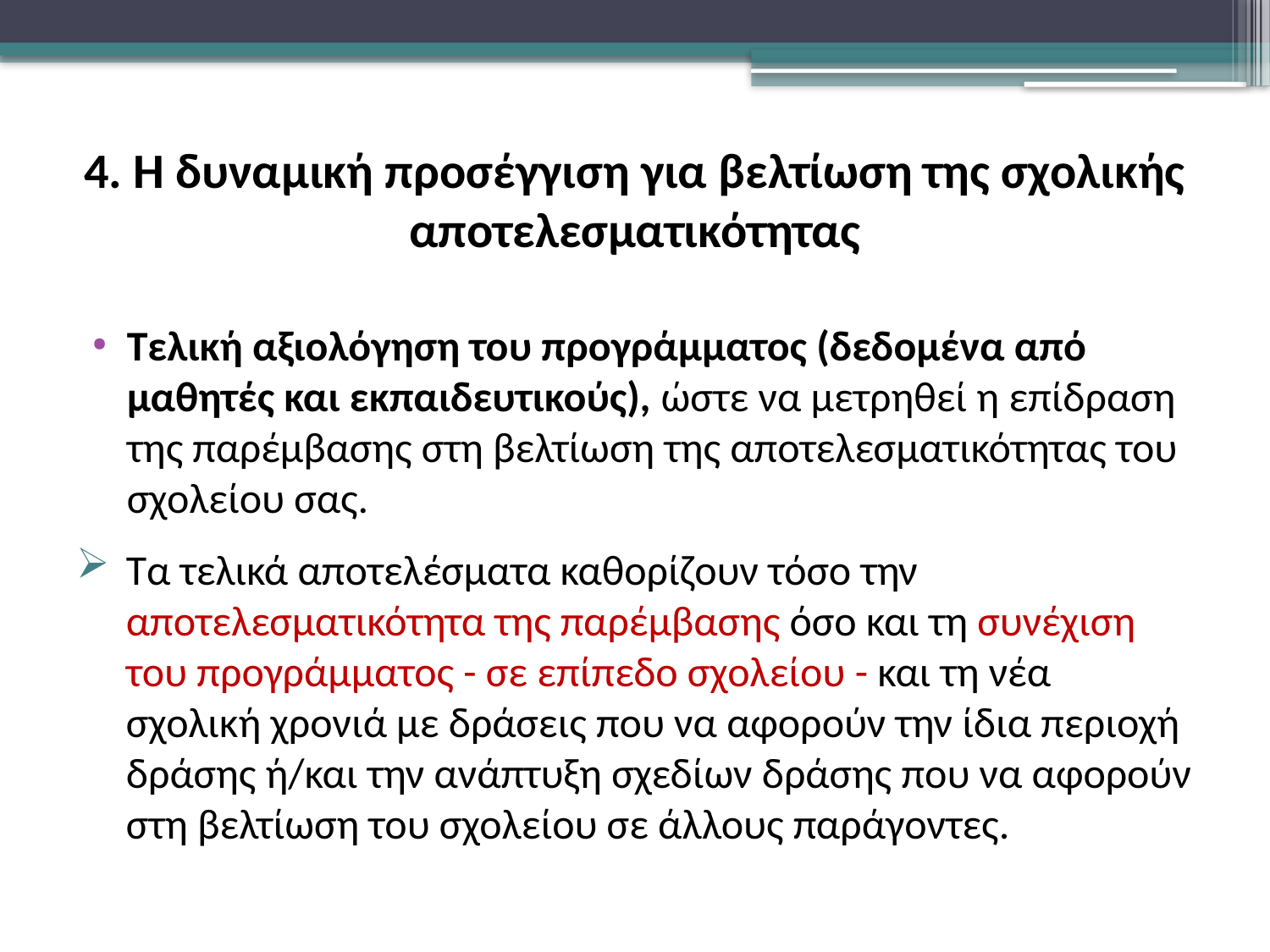

# 4. Η δυναμική προσέγγιση για βελτίωση της σχολικής αποτελεσματικότητας
Τελική αξιολόγηση του προγράμματος (δεδομένα από μαθητές και εκπαιδευτικούς), ώστε να μετρηθεί η επίδραση της παρέμβασης στη βελτίωση της αποτελεσματικότητας του σχολείου σας.
Τα τελικά αποτελέσματα καθορίζουν τόσο την αποτελεσματικότητα της παρέμβασης όσο και τη συνέχιση του προγράμματος - σε επίπεδο σχολείου - και τη νέα σχολική χρονιά με δράσεις που να αφορούν την ίδια περιοχή δράσης ή/και την ανάπτυξη σχεδίων δράσης που να αφορούν στη βελτίωση του σχολείου σε άλλους παράγοντες.